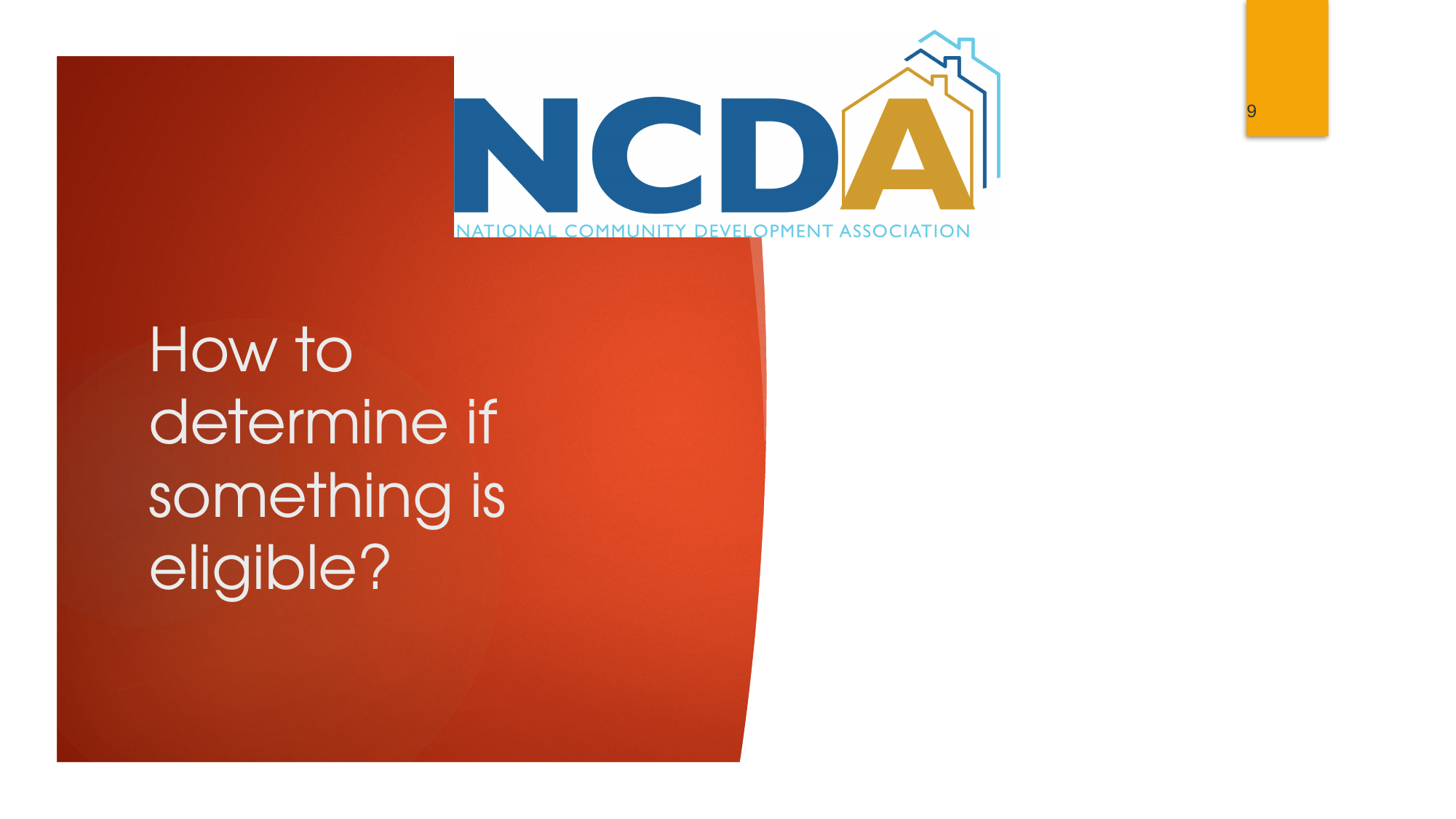

9
# How to determine if something is eligible?